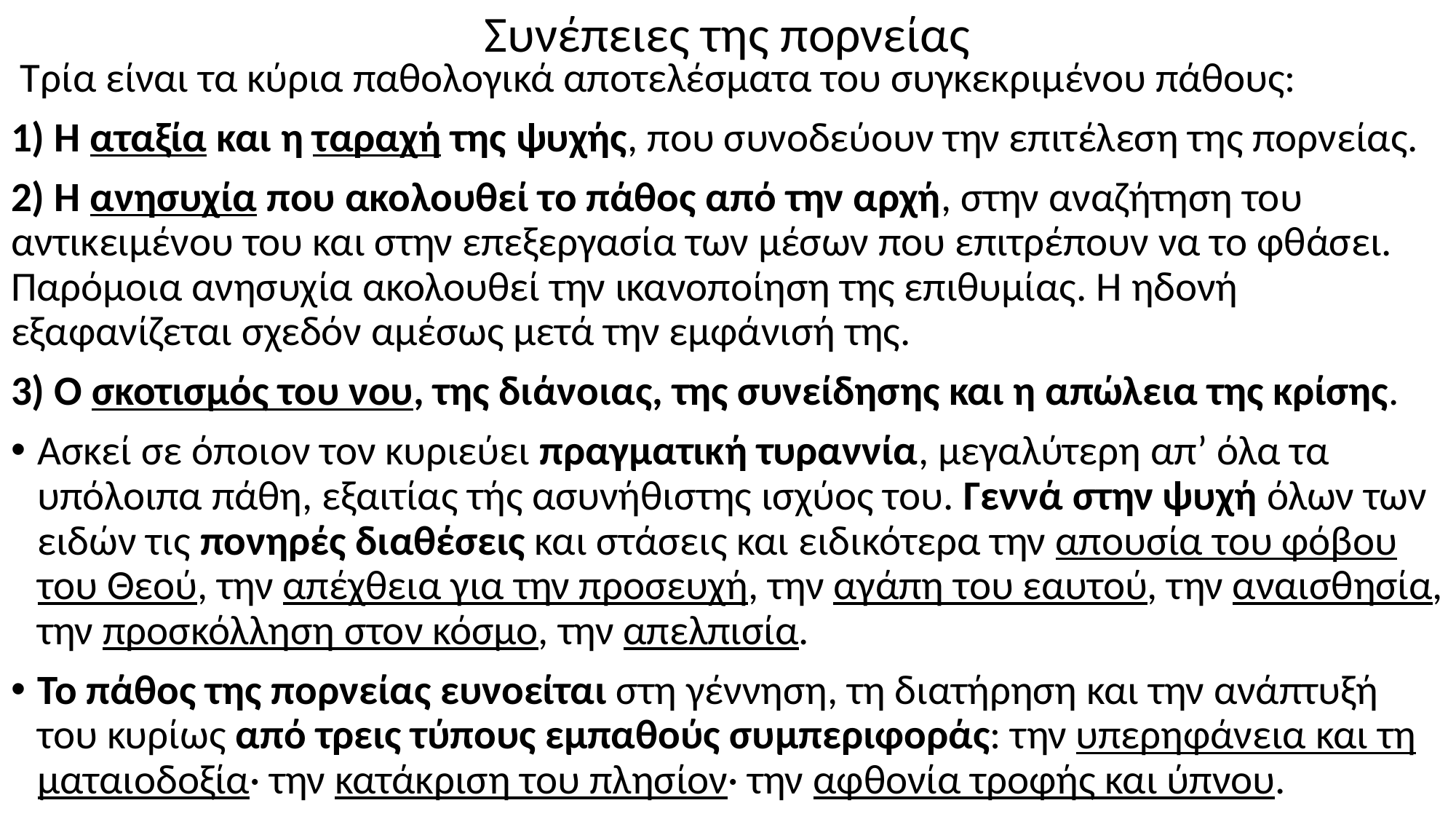

# Συνέπειες της πορνείας
 Τρία είναι τα κύρια παθολογικά αποτελέσματα του συγκεκριμένου πάθους:
1) Η αταξία και η ταραχή της ψυχής, που συνοδεύουν την επιτέλεση της πορνείας.
2) Η ανησυχία που ακολουθεί το πάθος από την αρχή, στην αναζήτηση του αντικειμένου του και στην επεξεργασία των μέσων που επιτρέπουν να το φθάσει. Παρόμοια ανησυχία ακολουθεί την ικανοποίηση της επιθυμίας. Η ηδονή εξαφανίζεται σχεδόν αμέσως μετά την εμφάνισή της.
3) Ο σκοτισμός του νου, της διάνοιας, της συνείδησης και η απώλεια της κρίσης.
Ασκεί σε όποιον τον κυριεύει πραγματική τυραννία, μεγαλύτερη απ’ όλα τα υπόλοιπα πάθη, εξαιτίας τής ασυνήθιστης ισχύος του. Γεννά στην ψυχή όλων των ειδών τις πονηρές διαθέσεις και στάσεις και ειδικότερα την απουσία του φόβου του Θεού, την απέχθεια για την προσευχή, την αγάπη του εαυτού, την αναισθησία, την προσκόλληση στον κόσμο, την απελπισία.
Το πάθος της πορνείας ευνοείται στη γέννηση, τη διατήρηση και την ανάπτυξή του κυρίως από τρεις τύπους εμπαθούς συμπεριφοράς: την υπερηφάνεια και τη ματαιοδοξία· την κατάκριση του πλησίον· την αφθονία τροφής και ύπνου.